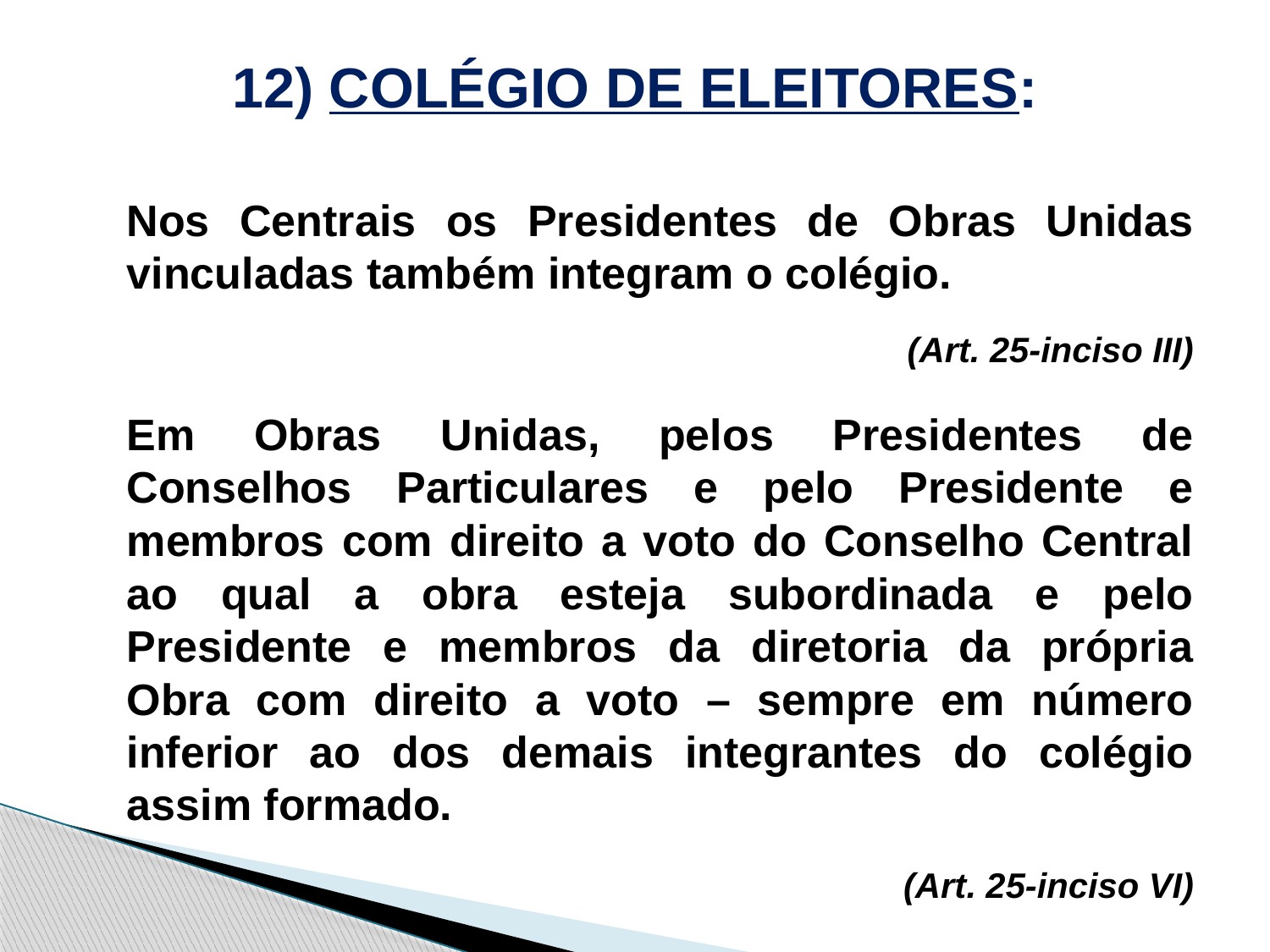

# 12) COLÉGIO DE ELEITORES:
	Nos Centrais os Presidentes de Obras Unidas vinculadas também integram o colégio.

	(Art. 25-inciso III)

	Em Obras Unidas, pelos Presidentes de Conselhos Particulares e pelo Presidente e membros com direito a voto do Conselho Central ao qual a obra esteja subordinada e pelo Presidente e membros da diretoria da própria Obra com direito a voto – sempre em número inferior ao dos demais integrantes do colégio assim formado.

	(Art. 25-inciso VI)